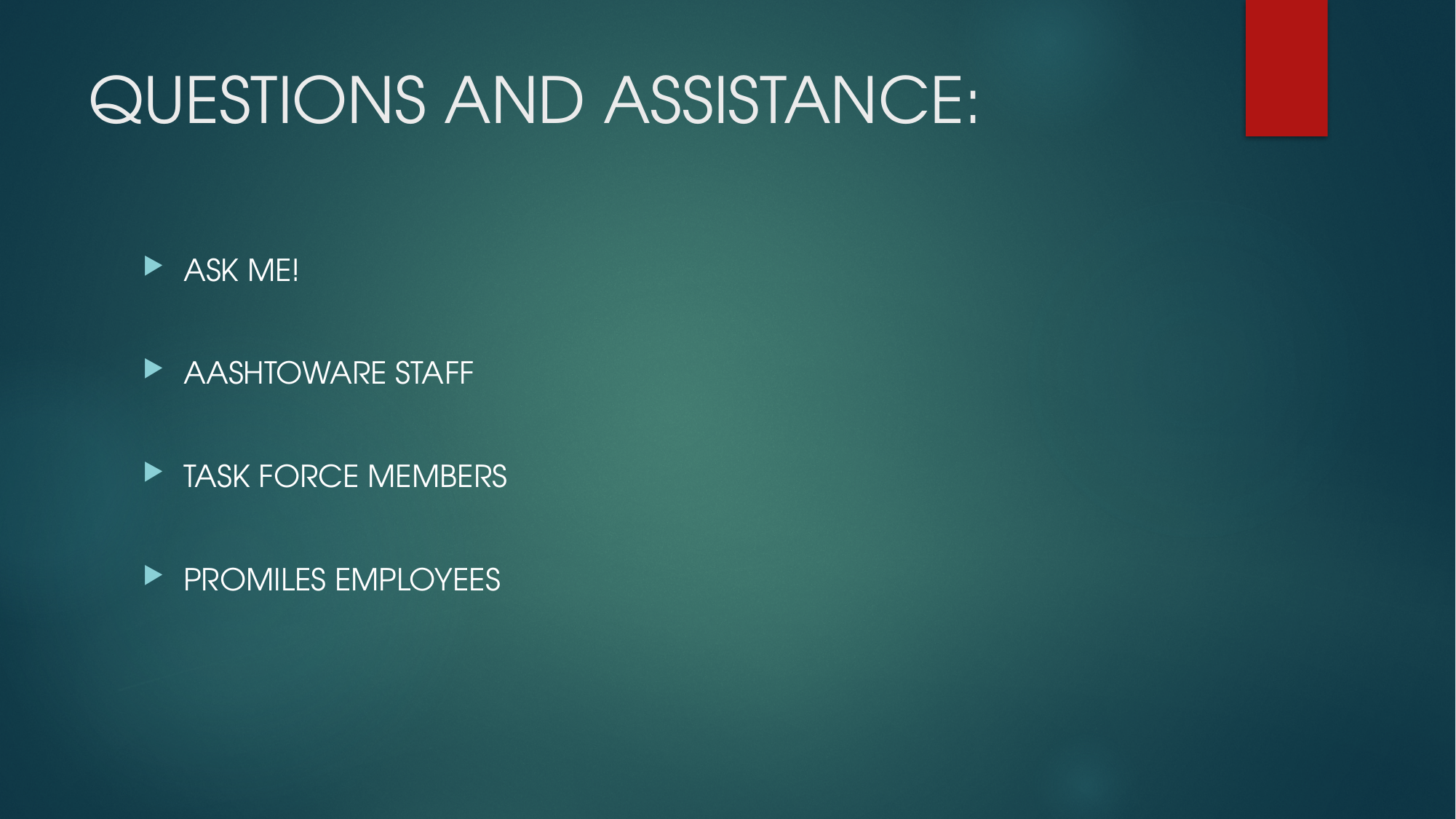

# QUESTIONS AND ASSISTANCE:
ASK ME!

AASHTOWARE STAFF

TASK FORCE MEMBERS

PROMILES EMPLOYEES